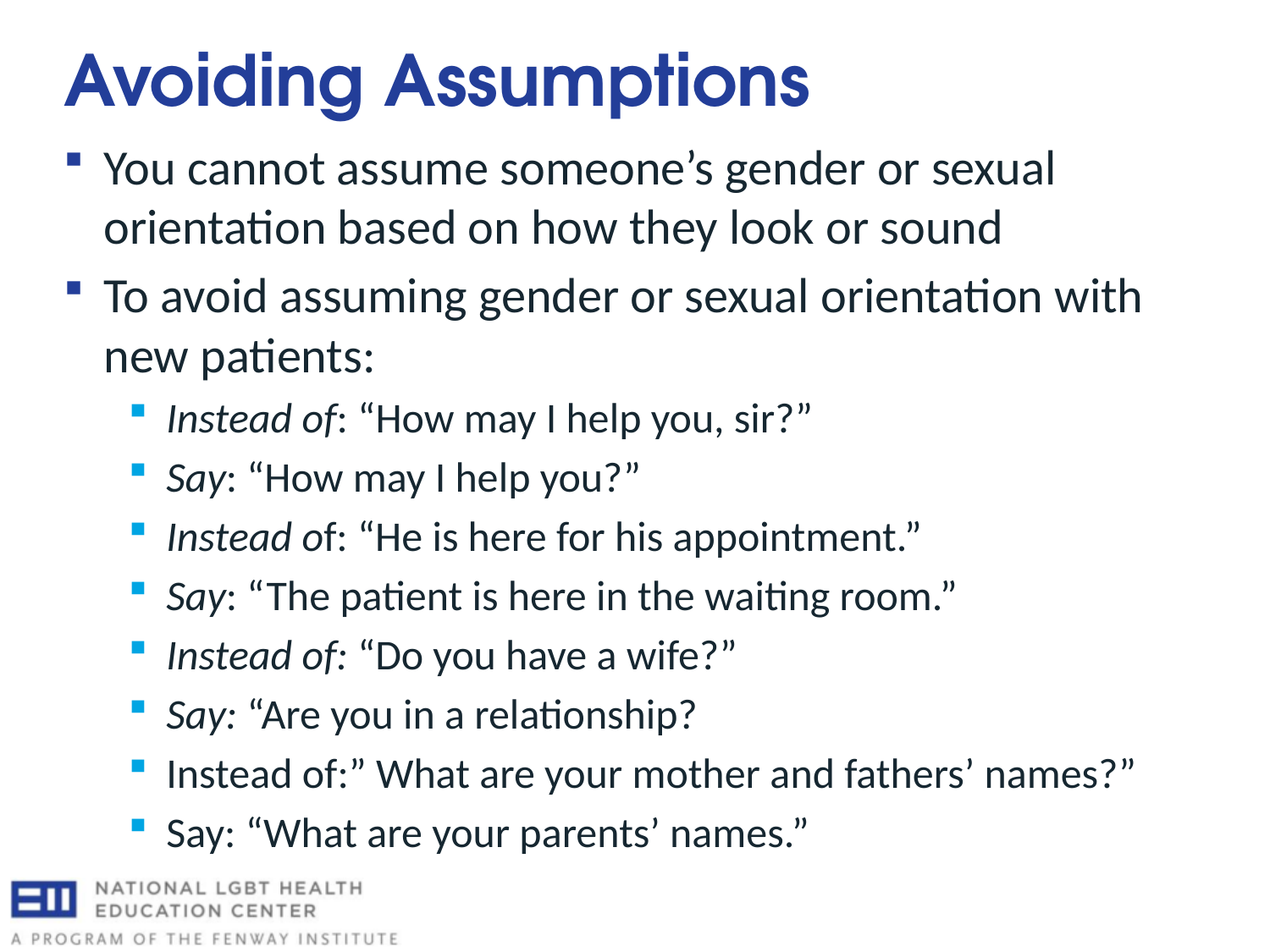

# Avoiding Assumptions
You cannot assume someone’s gender or sexual orientation based on how they look or sound
To avoid assuming gender or sexual orientation with new patients:
Instead of: “How may I help you, sir?”
Say: “How may I help you?”
Instead of: “He is here for his appointment.”
Say: “The patient is here in the waiting room.”
Instead of: “Do you have a wife?”
Say: “Are you in a relationship?
Instead of:” What are your mother and fathers’ names?”
Say: “What are your parents’ names.”